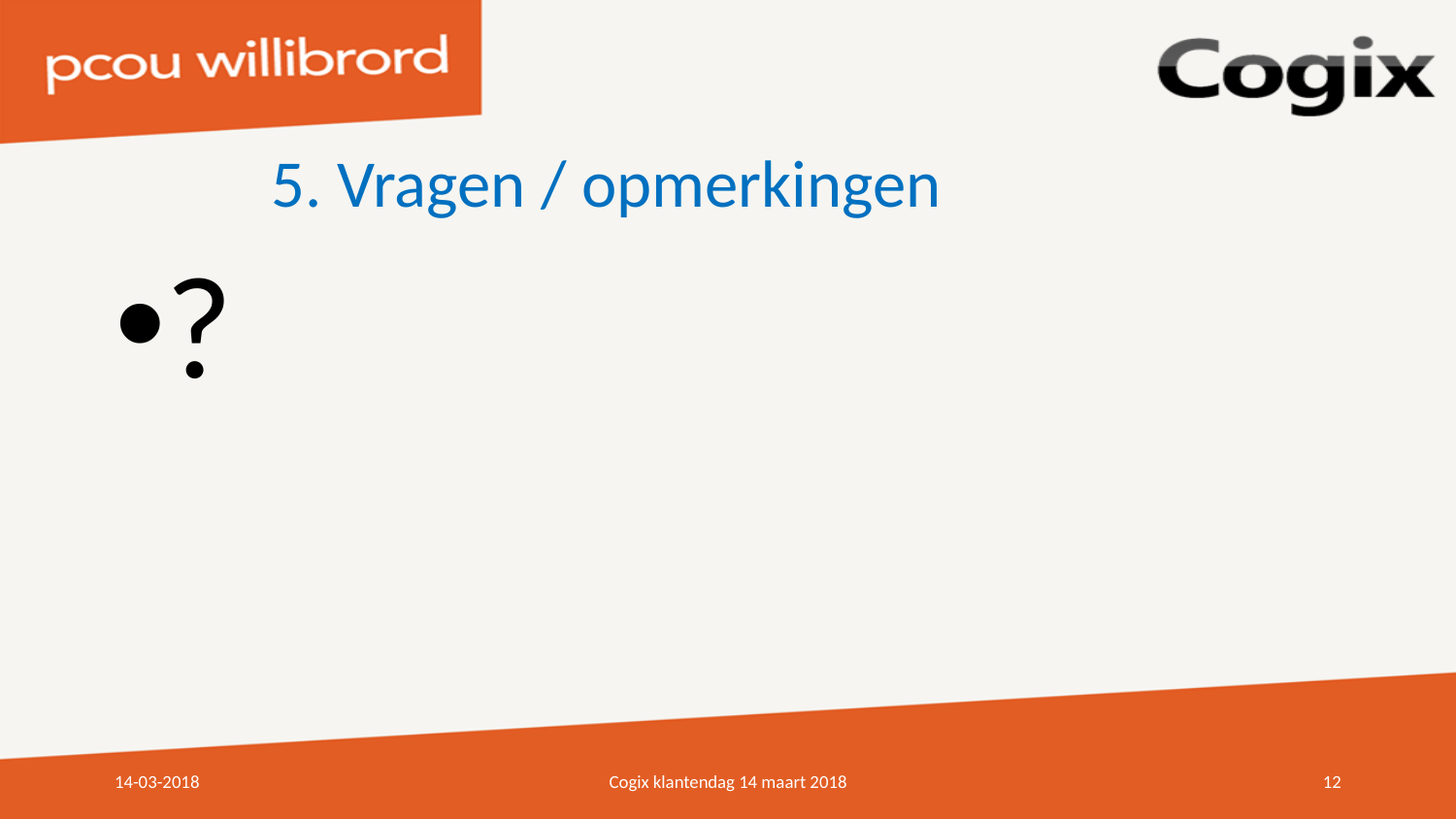

# 5. Vragen / opmerkingen
?

14-03-2018
Cogix klantendag 14 maart 2018
12